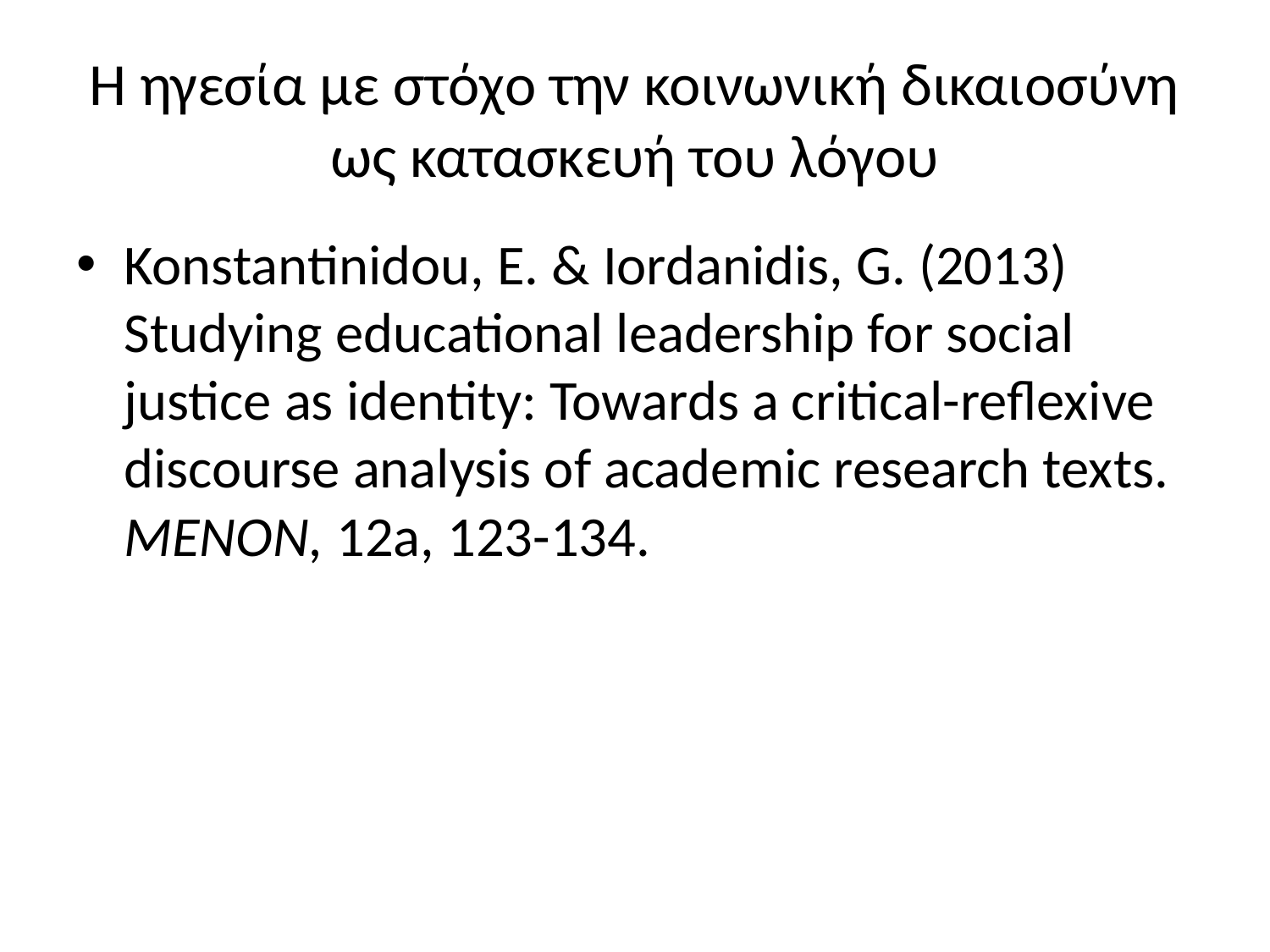

# Η ηγεσία με στόχο την κοινωνική δικαιοσύνη ως κατασκευή του λόγου
Konstantinidou, E. & Iordanidis, G. (2013) Studying educational leadership for social justice as identity: Towards a critical-reflexive discourse analysis of academic research texts. MENON, 12a, 123-134.